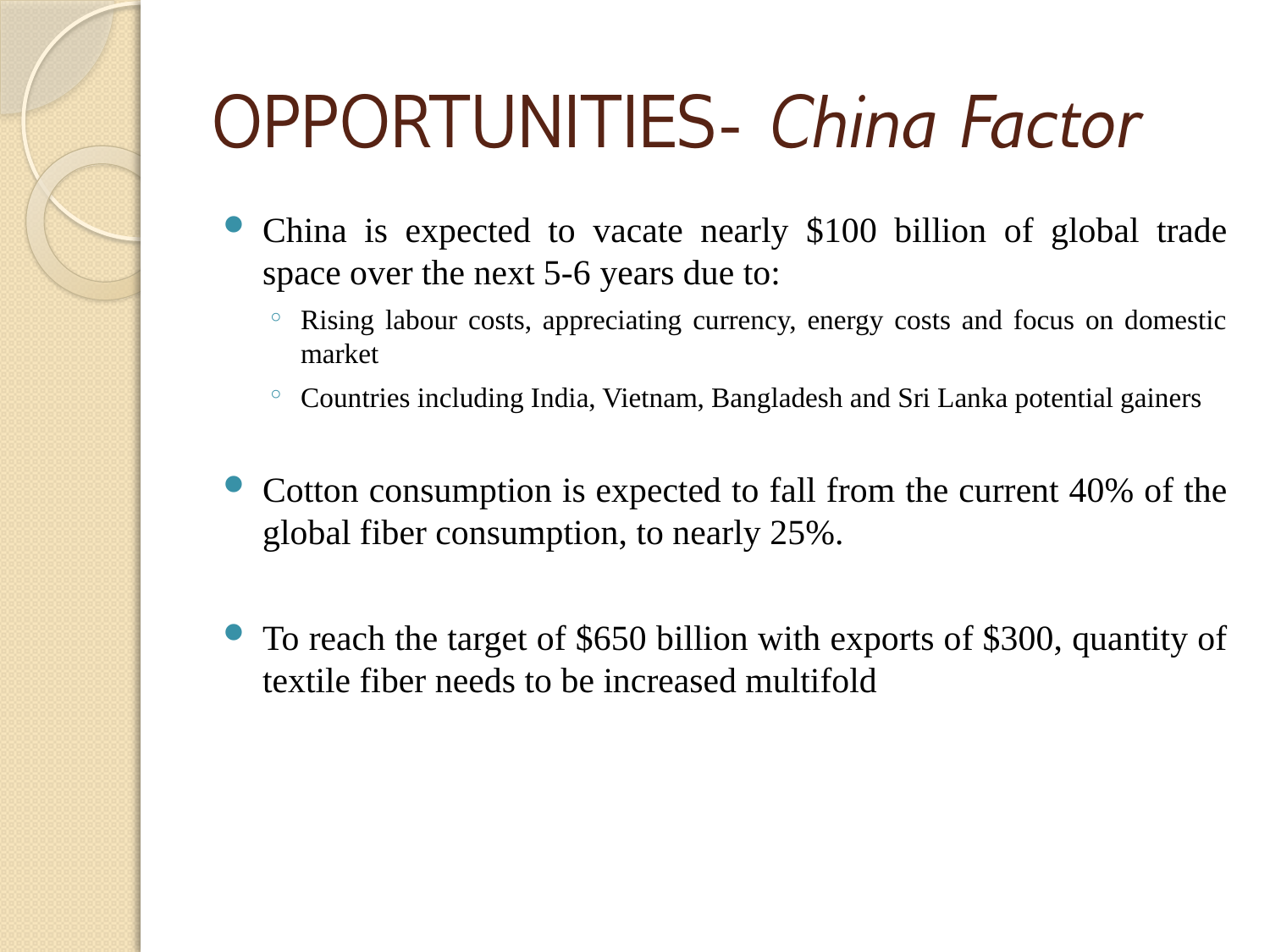

# OPPORTUNITIES- China Factor
China is expected to vacate nearly $100 billion of global trade space over the next 5-6 years due to:
Rising labour costs, appreciating currency, energy costs and focus on domestic market
Countries including India, Vietnam, Bangladesh and Sri Lanka potential gainers

Cotton consumption is expected to fall from the current 40% of the global fiber consumption, to nearly 25%.

To reach the target of $650 billion with exports of $300, quantity of textile fiber needs to be increased multifold